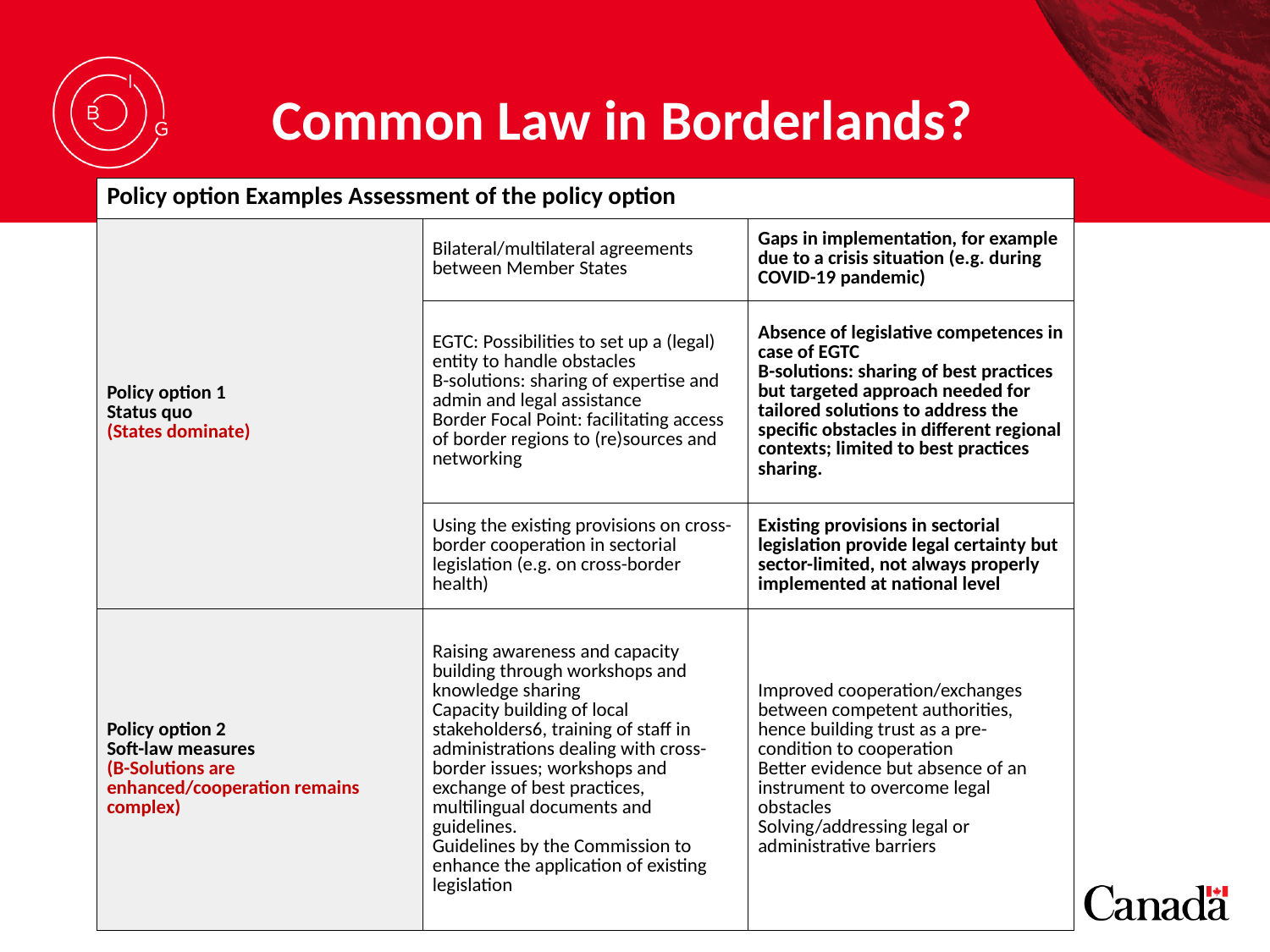

# Common Law in Borderlands?
| Policy option Examples Assessment of the policy option |  |  |
| --- | --- | --- |
| Policy option 1 Status quo (States dominate) | Bilateral/multilateral agreements between Member States | Gaps in implementation, for example due to a crisis situation (e.g. during COVID-19 pandemic) |
|  | EGTC: Possibilities to set up a (legal) entity to handle obstacles B-solutions: sharing of expertise and admin and legal assistance Border Focal Point: facilitating access of border regions to (re)sources and networking | Absence of legislative competences in case of EGTC B-solutions: sharing of best practices but targeted approach needed for tailored solutions to address the specific obstacles in different regional contexts; limited to best practices sharing. |
|  | Using the existing provisions on cross-border cooperation in sectorial legislation (e.g. on cross-border health) | Existing provisions in sectorial legislation provide legal certainty but sector-limited, not always properly implemented at national level |
| Policy option 2 Soft-law measures (B-Solutions are enhanced/cooperation remains complex) | Raising awareness and capacity building through workshops and knowledge sharing Capacity building of local stakeholders6, training of staff in administrations dealing with cross-border issues; workshops and exchange of best practices, multilingual documents and guidelines. Guidelines by the Commission to enhance the application of existing legislation | Improved cooperation/exchanges between competent authorities, hence building trust as a pre- condition to cooperation Better evidence but absence of an instrument to overcome legal obstacles Solving/addressing legal or administrative barriers |